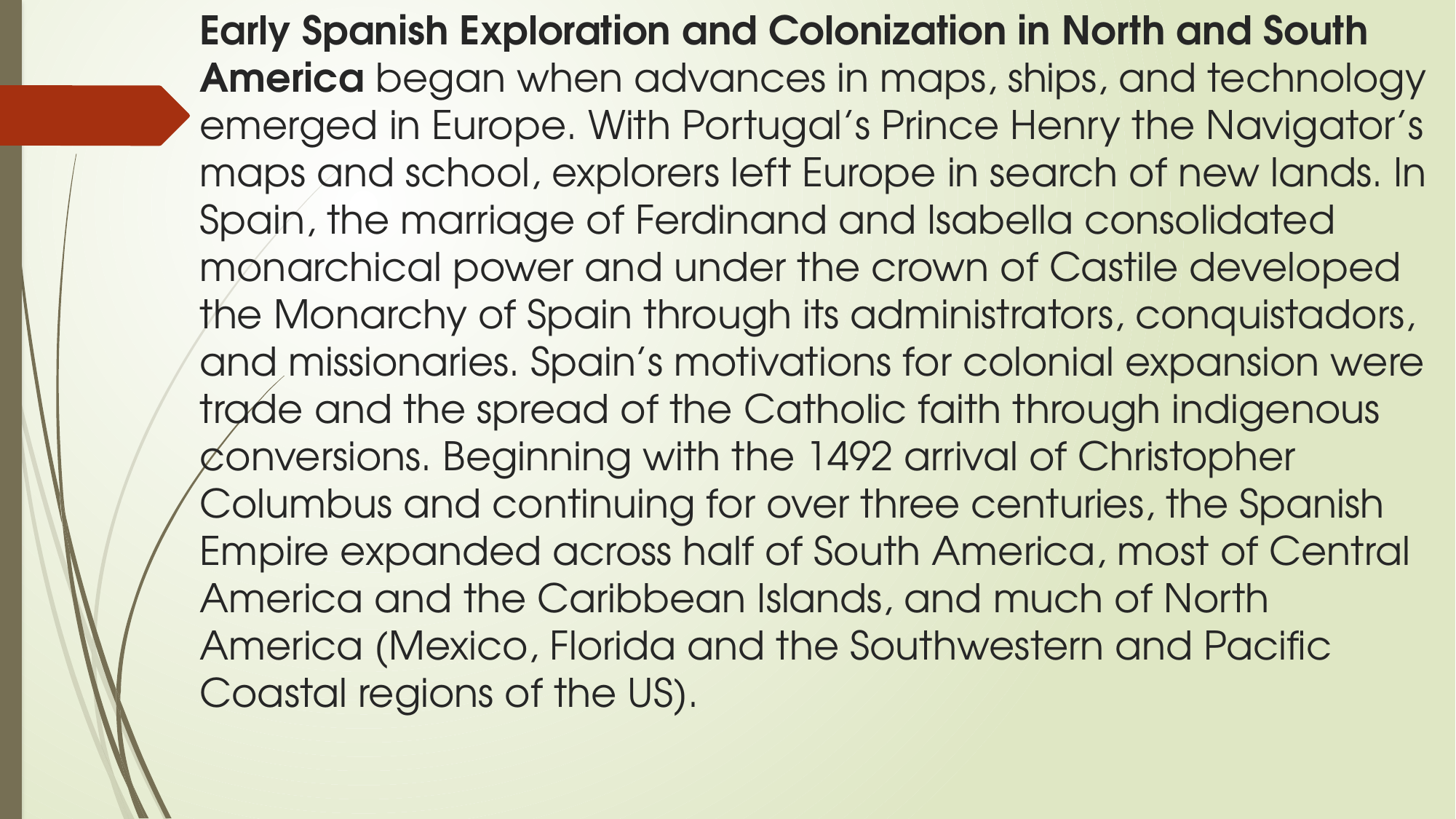

# Early Spanish Exploration and Colonization in North and South America began when advances in maps, ships, and technology emerged in Europe. With Portugal’s Prince Henry the Navigator’s maps and school, explorers left Europe in search of new lands. In Spain, the marriage of Ferdinand and Isabella consolidated monarchical power and under the crown of Castile developed the Monarchy of Spain through its administrators, conquistadors, and missionaries. Spain’s motivations for colonial expansion were trade and the spread of the Catholic faith through indigenous conversions. Beginning with the 1492 arrival of Christopher Columbus and continuing for over three centuries, the Spanish Empire expanded across half of South America, most of Central America and the Caribbean Islands, and much of North America (Mexico, Florida and the Southwestern and Pacific Coastal regions of the US).